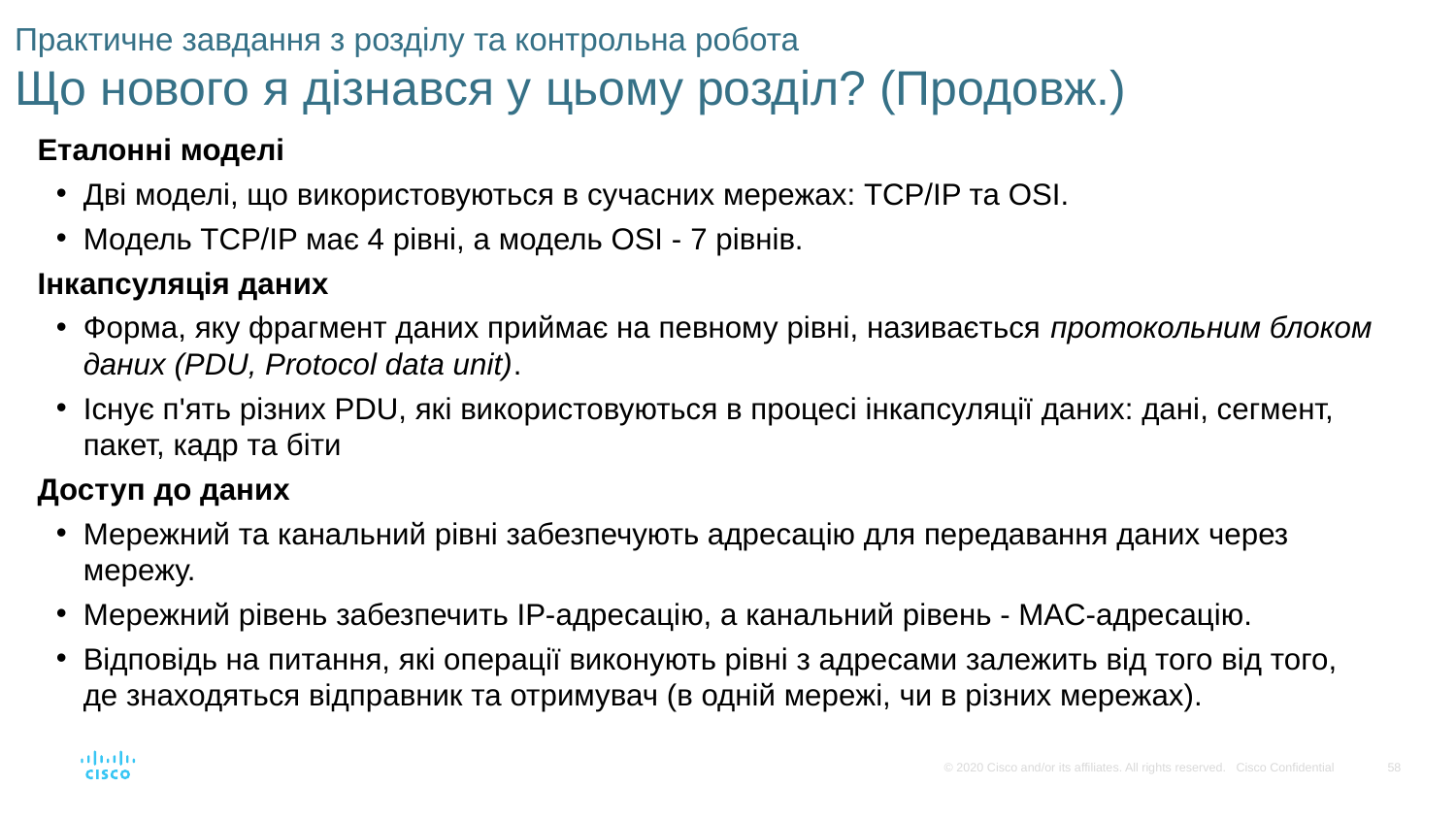

# Практичне завдання з розділу та контрольна робота Що нового я дізнався у цьому розділ? (Продовж.)
Еталонні моделі
Дві моделі, що використовуються в сучасних мережах: TCP/IP та OSI.
Модель TCP/IP має 4 рівні, а модель OSI - 7 рівнів.
Інкапсуляція даних
Форма, яку фрагмент даних приймає на певному рівні, називається протокольним блоком даних (PDU, Protocol data unit).
Існує п'ять різних PDU, які використовуються в процесі інкапсуляції даних: дані, сегмент, пакет, кадр та біти
Доступ до даних
Мережний та канальний рівні забезпечують адресацію для передавання даних через мережу.
Мережний рівень забезпечить IP-адресацію, а канальний рівень - MAC-адресацію.
Відповідь на питання, які операції виконують рівні з адресами залежить від того від того, де знаходяться відправник та отримувач (в одній мережі, чи в різних мережах).